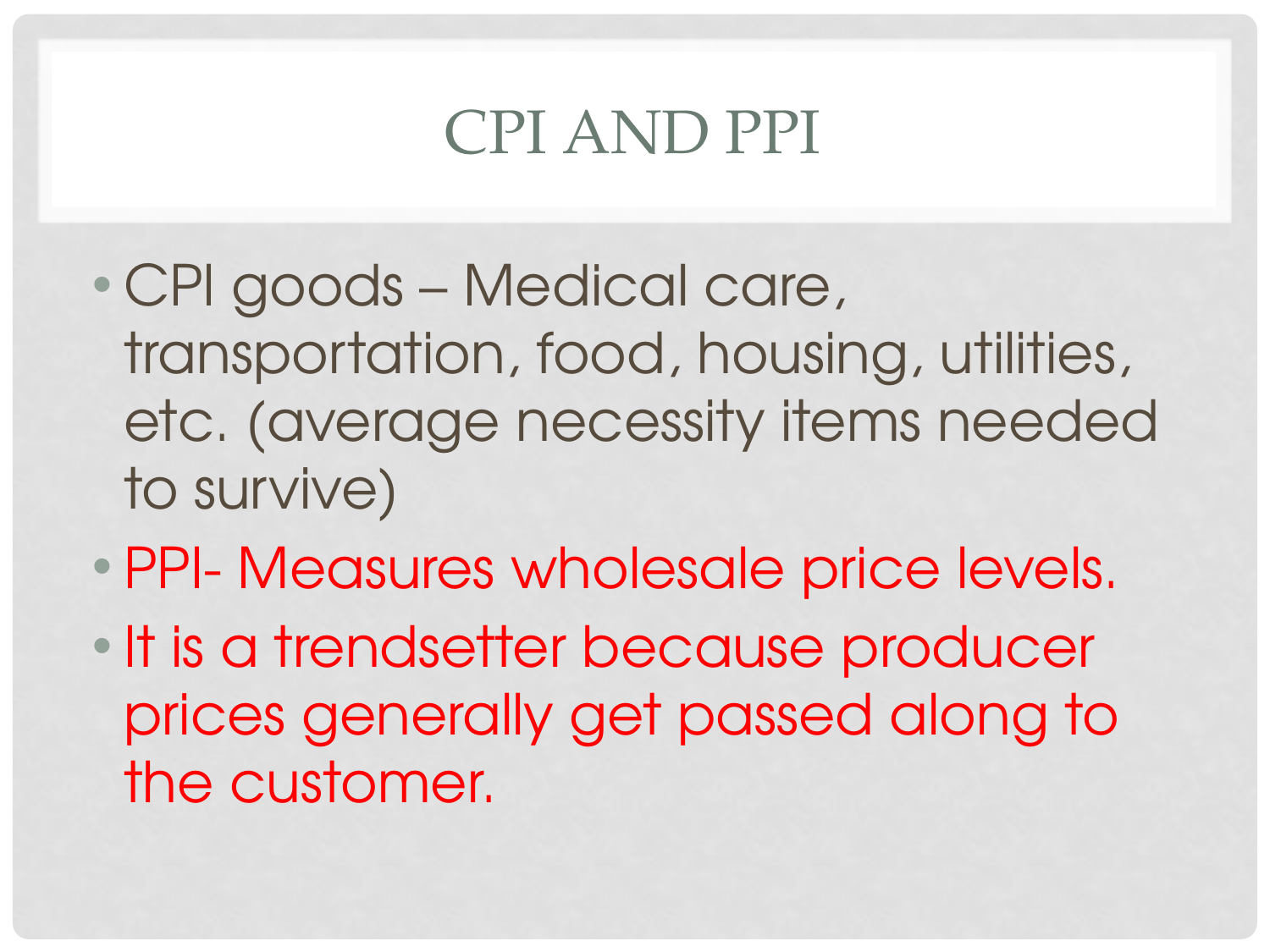

# CPI and PPI
CPI goods – Medical care, transportation, food, housing, utilities, etc. (average necessity items needed to survive)
PPI- Measures wholesale price levels.
It is a trendsetter because producer prices generally get passed along to the customer.